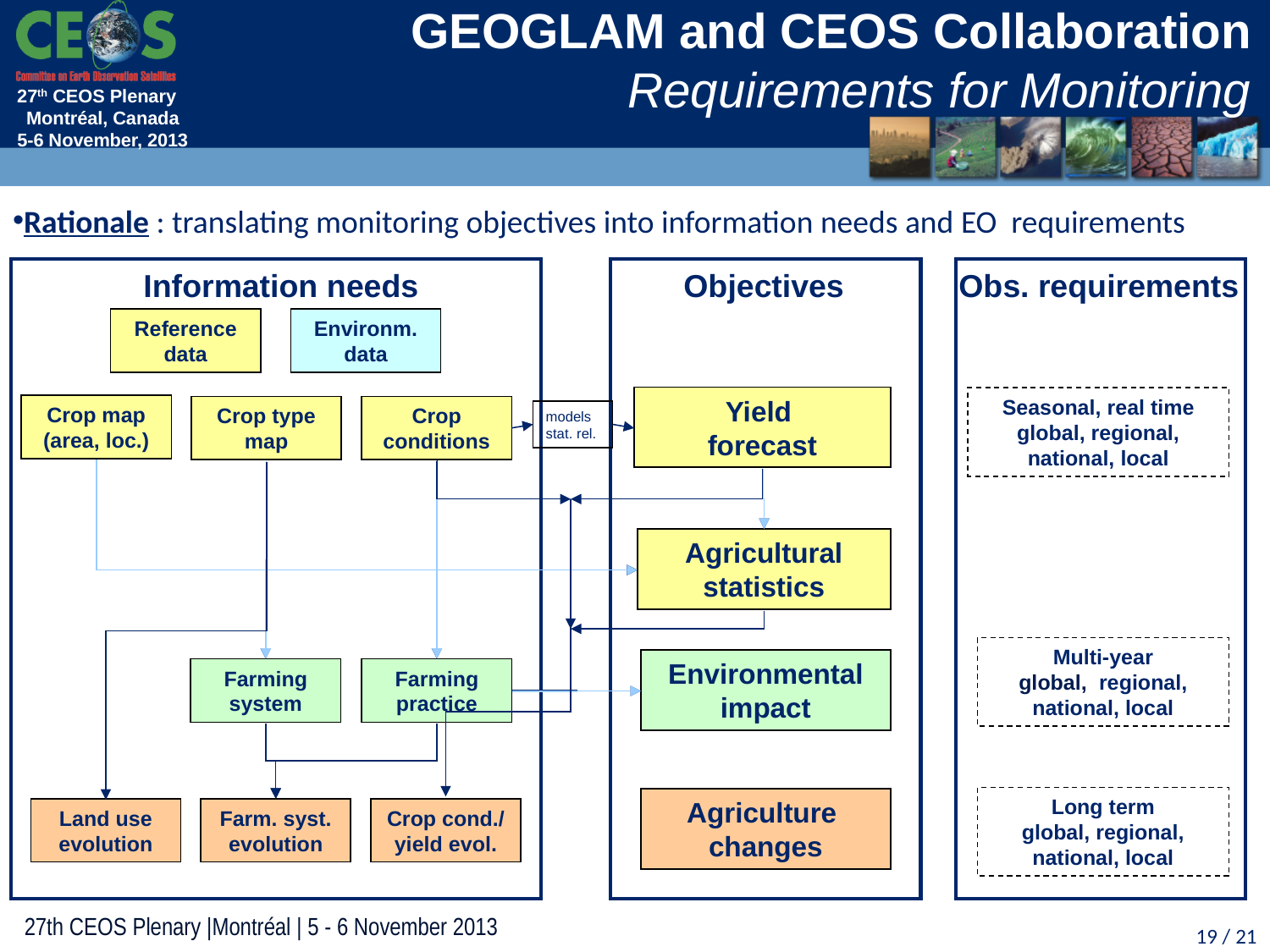

# GEOGLAM and CEOS Collaboration Requirements for Monitoring
Rationale : translating monitoring objectives into information needs and EO  requirements

Information needs

Objectives
Obs. requirements

Seasonal, real time
global, regional, national, local
Multi-year
global,  regional, national, local
Long term
global, regional, national, local
Reference data
Environm. data
Yield
forecast
Crop map (area, loc.)
Crop type map
Crop conditions
models
stat. rel.
Agricultural statistics
Environmental impact
Farming system
Farming practice
Agriculture
changes
Land use evolution
Farm. syst. evolution
Crop cond./ yield evol.
19 / 21